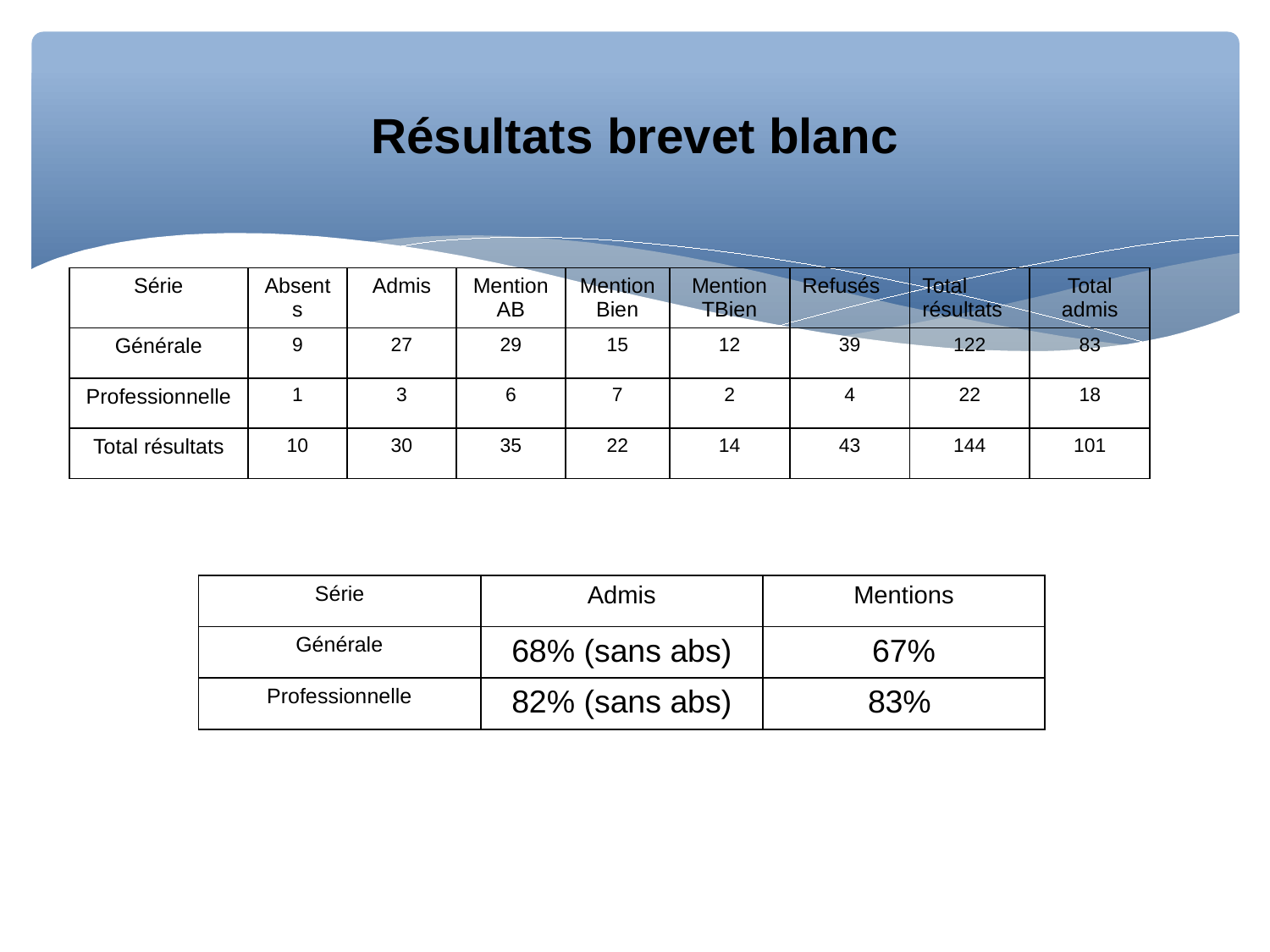

Résultats brevet blanc
| Série | Absents | Admis | Mention AB | Mention Bien | Mention TBien | Refusés | Total résultats | Total admis |
| --- | --- | --- | --- | --- | --- | --- | --- | --- |
| Générale | 9 | 27 | 29 | 15 | 12 | 39 | 122 | 83 |
| Professionnelle | 1 | 3 | 6 | 7 | 2 | 4 | 22 | 18 |
| Total résultats | 10 | 30 | 35 | 22 | 14 | 43 | 144 | 101 |
| Série | Admis | Mentions |
| --- | --- | --- |
| Générale | 68% (sans abs) | 67% |
| Professionnelle | 82% (sans abs) | 83% |